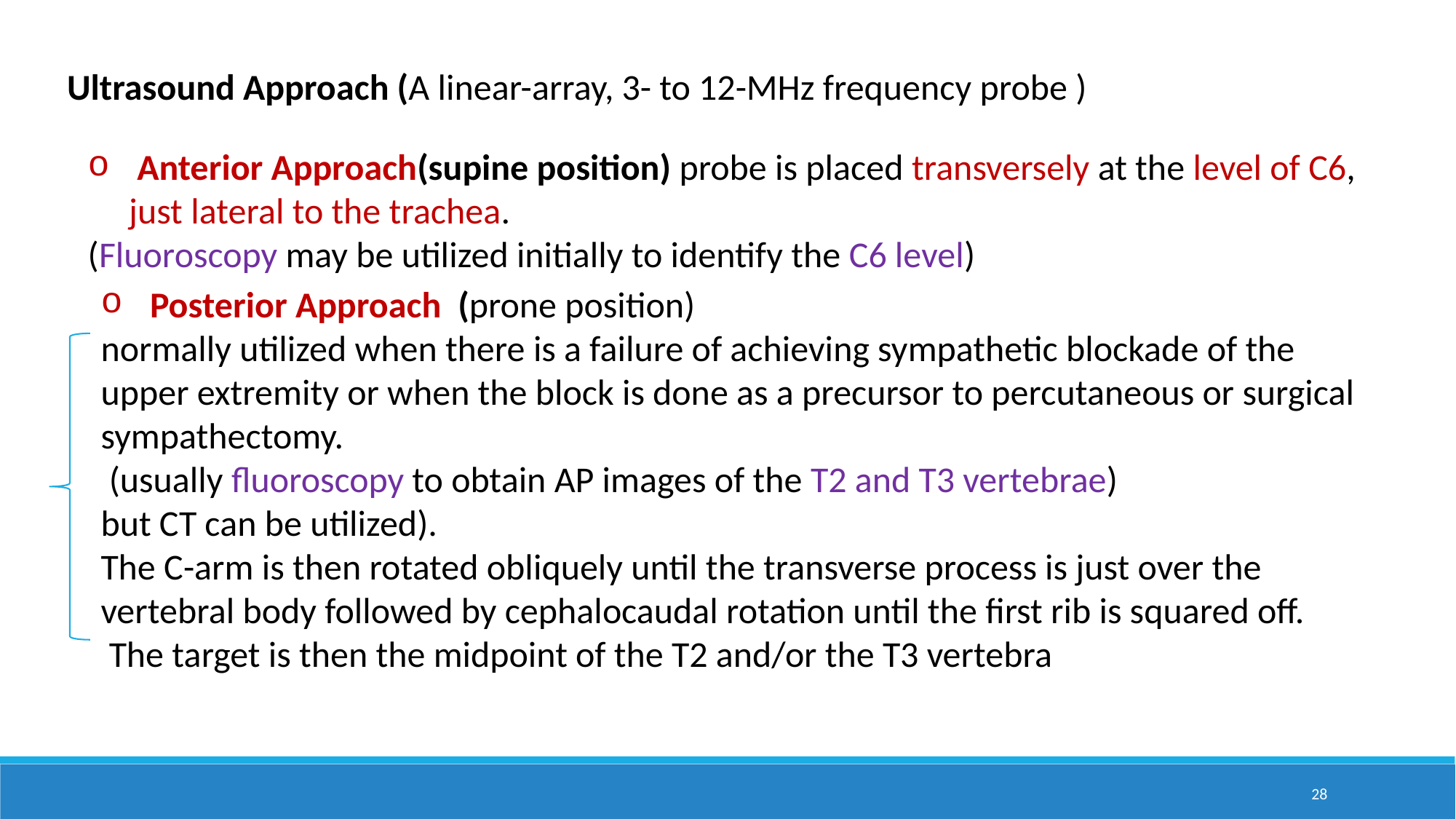

Ultrasound Approach (A linear-array, 3- to 12-MHz frequency probe )
 Anterior Approach(supine position) probe is placed transversely at the level of C6, just lateral to the trachea.
(Fluoroscopy may be utilized initially to identify the C6 level)

 Posterior Approach  (prone position)
normally utilized when there is a failure of achieving sympathetic blockade of the upper extremity or when the block is done as a precursor to percutaneous or surgical sympathectomy.
 (usually fluoroscopy to obtain AP images of the T2 and T3 vertebrae)
but CT can be utilized).
The C-arm is then rotated obliquely until the transverse process is just over the vertebral body followed by cephalocaudal rotation until the first rib is squared off.
 The target is then the midpoint of the T2 and/or the T3 vertebra

28